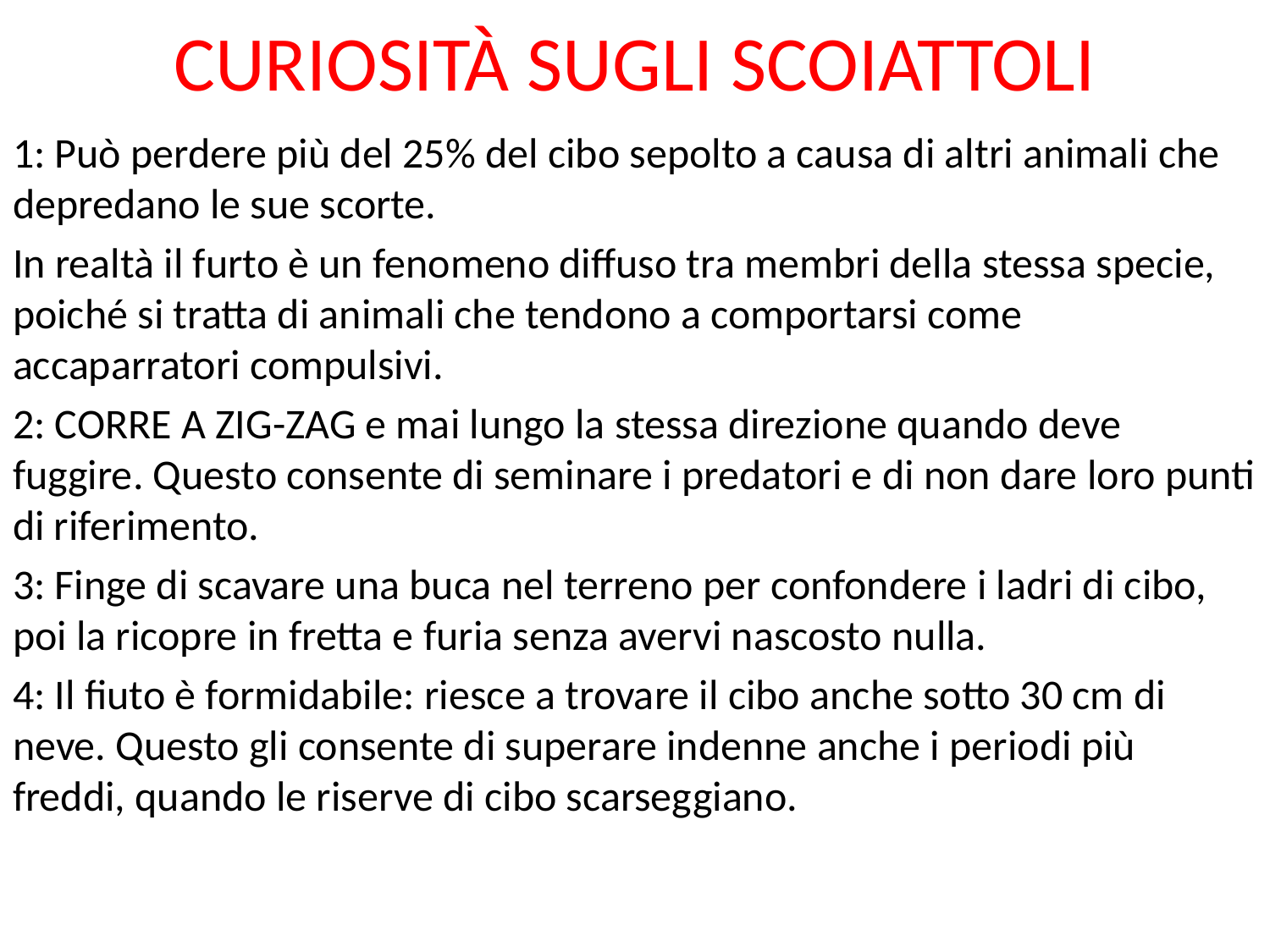

# CURIOSITÀ SUGLI SCOIATTOLI
1: Può perdere più del 25% del cibo sepolto a causa di altri animali che depredano le sue scorte.
In realtà il furto è un fenomeno diffuso tra membri della stessa specie, poiché si tratta di animali che tendono a comportarsi come accaparratori compulsivi.
2: CORRE A ZIG-ZAG e mai lungo la stessa direzione quando deve fuggire. Questo consente di seminare i predatori e di non dare loro punti di riferimento.
3: Finge di scavare una buca nel terreno per confondere i ladri di cibo, poi la ricopre in fretta e furia senza avervi nascosto nulla.
4: Il fiuto è formidabile: riesce a trovare il cibo anche sotto 30 cm di neve. Questo gli consente di superare indenne anche i periodi più freddi, quando le riserve di cibo scarseggiano.